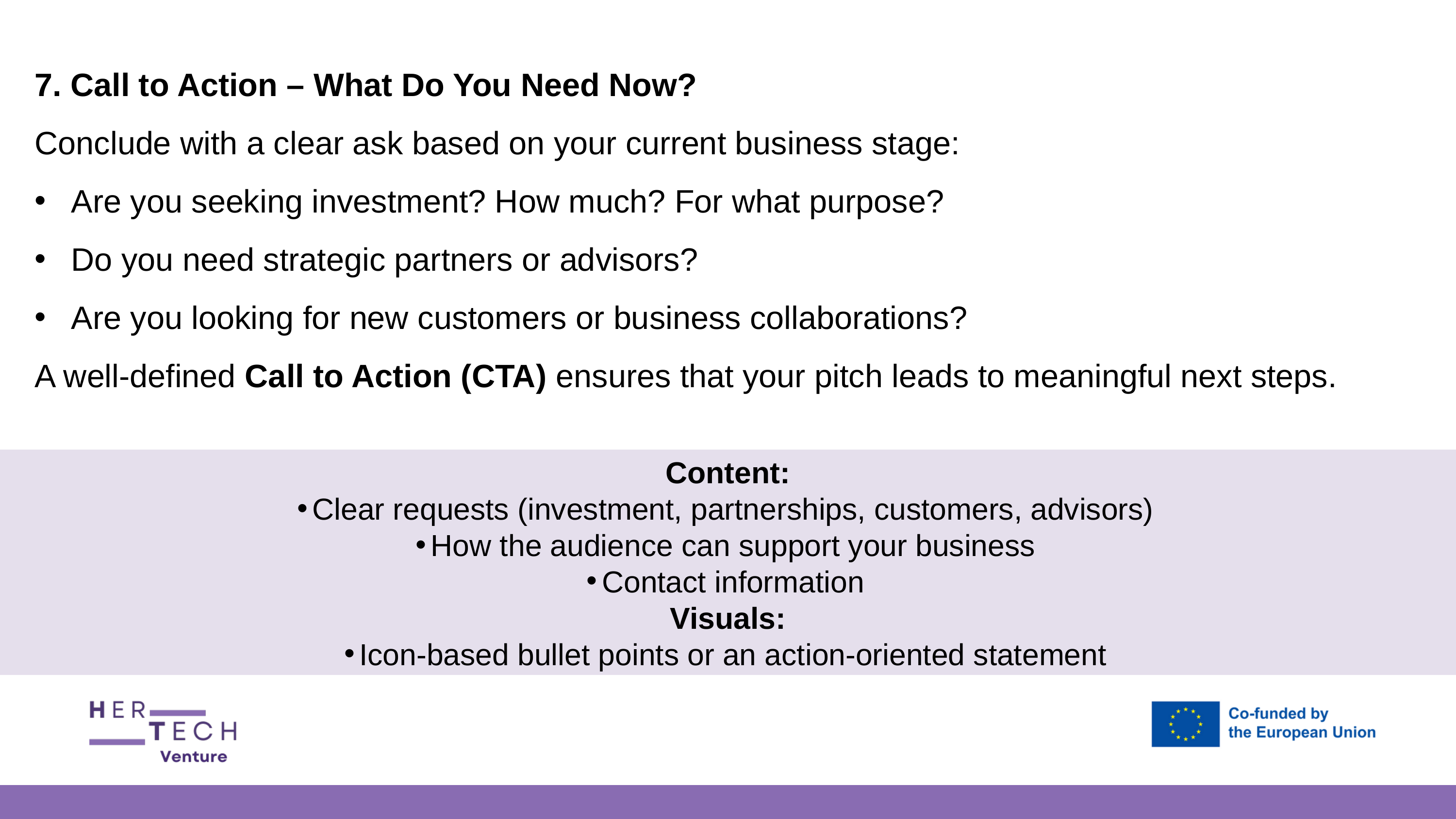

7. Call to Action – What Do You Need Now?
Conclude with a clear ask based on your current business stage:
Are you seeking investment? How much? For what purpose?
Do you need strategic partners or advisors?
Are you looking for new customers or business collaborations?
A well-defined Call to Action (CTA) ensures that your pitch leads to meaningful next steps.
Content:
Clear requests (investment, partnerships, customers, advisors)
How the audience can support your business
Contact information
Visuals:
Icon-based bullet points or an action-oriented statement